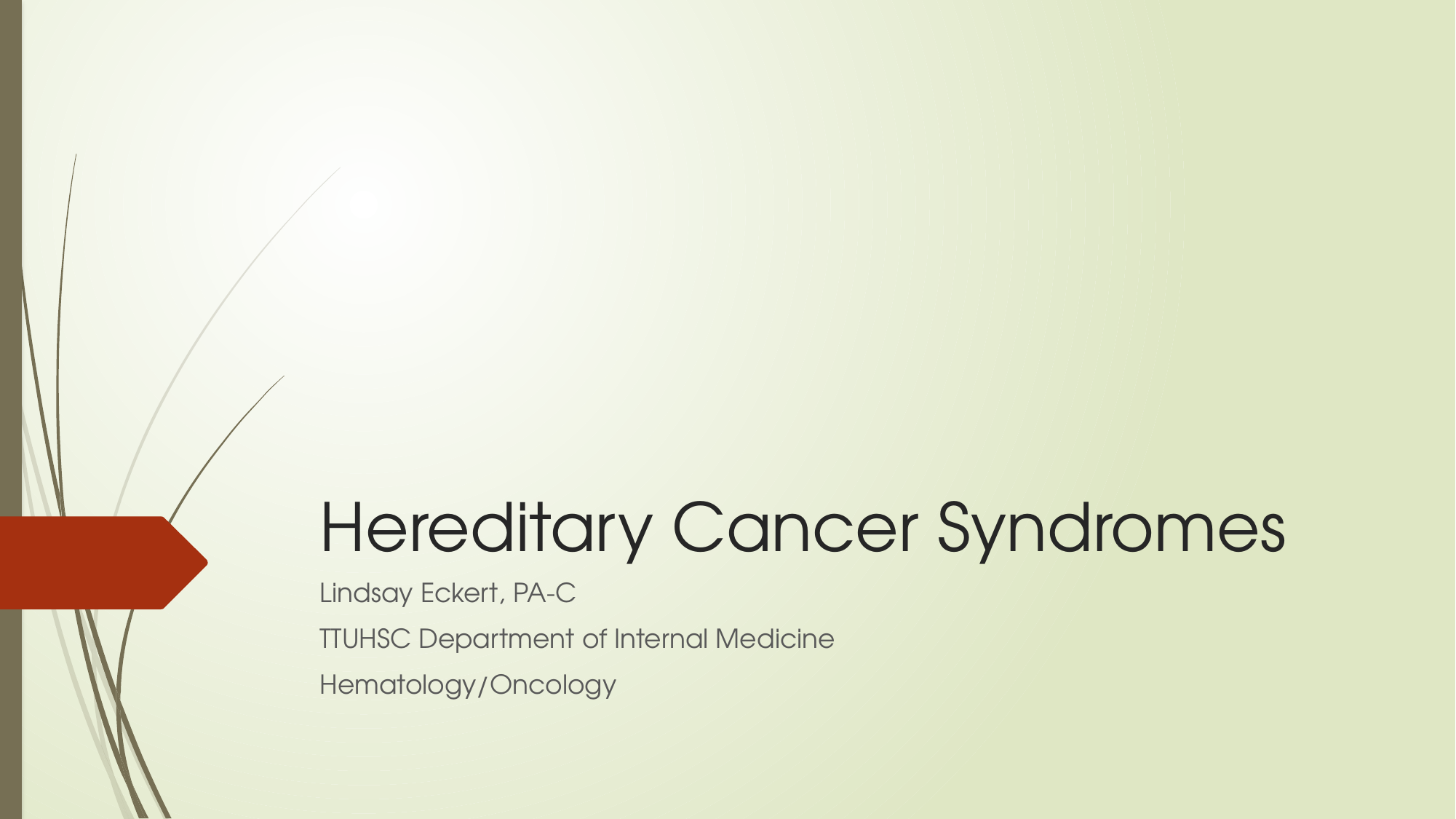

# Hereditary Cancer Syndromes
Lindsay Eckert, PA-C
TTUHSC Department of Internal Medicine
Hematology/Oncology